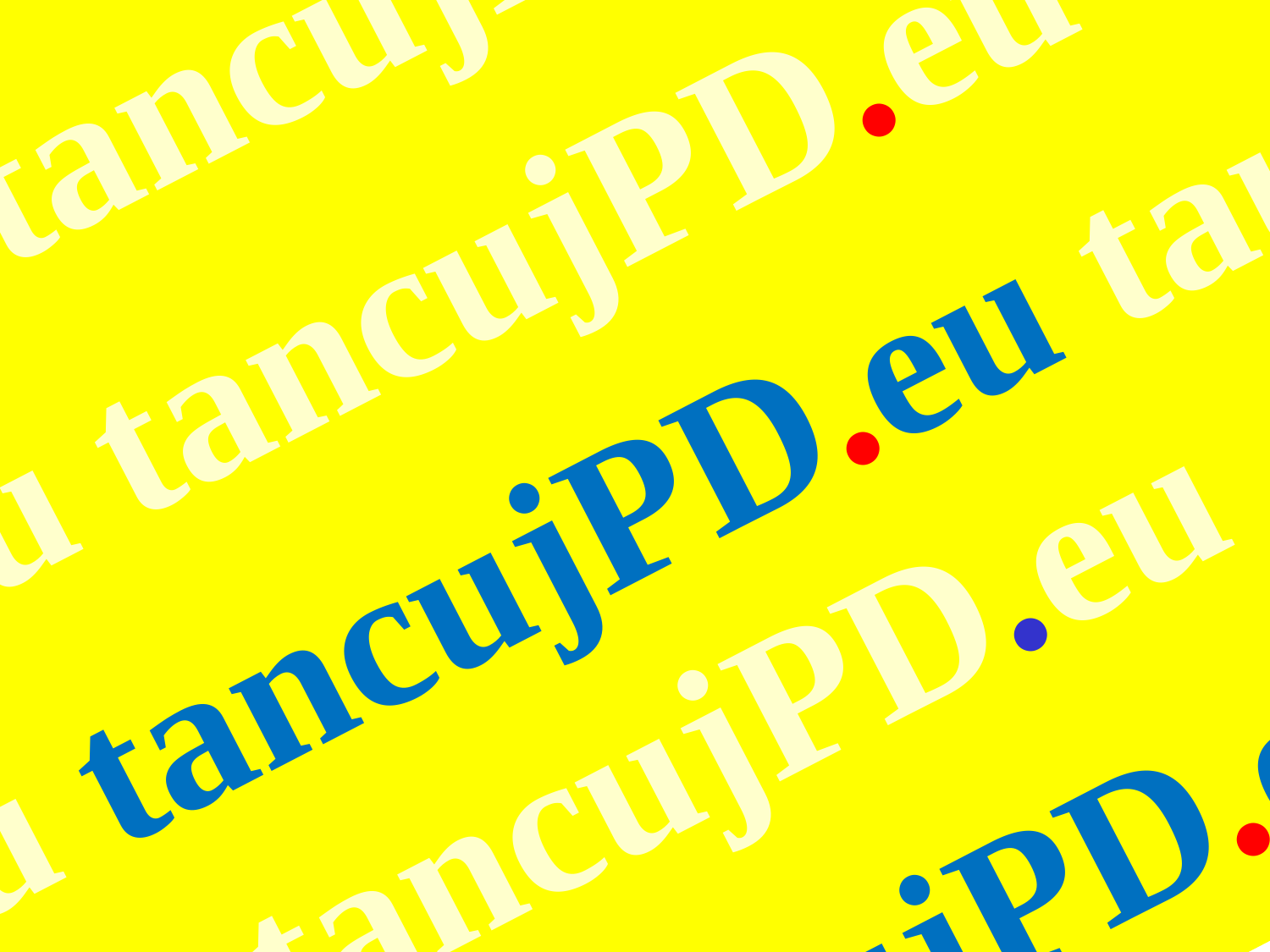

tancujPD.eu
eu tancujPD.eu
eu tancujPD.eu
eu tancujPD.eu tau tancujPD.eu
eu tancujPD.eu

eu tancujPD.eu
tancujPD.eu
tancujPD.eu
tancujPD.eu